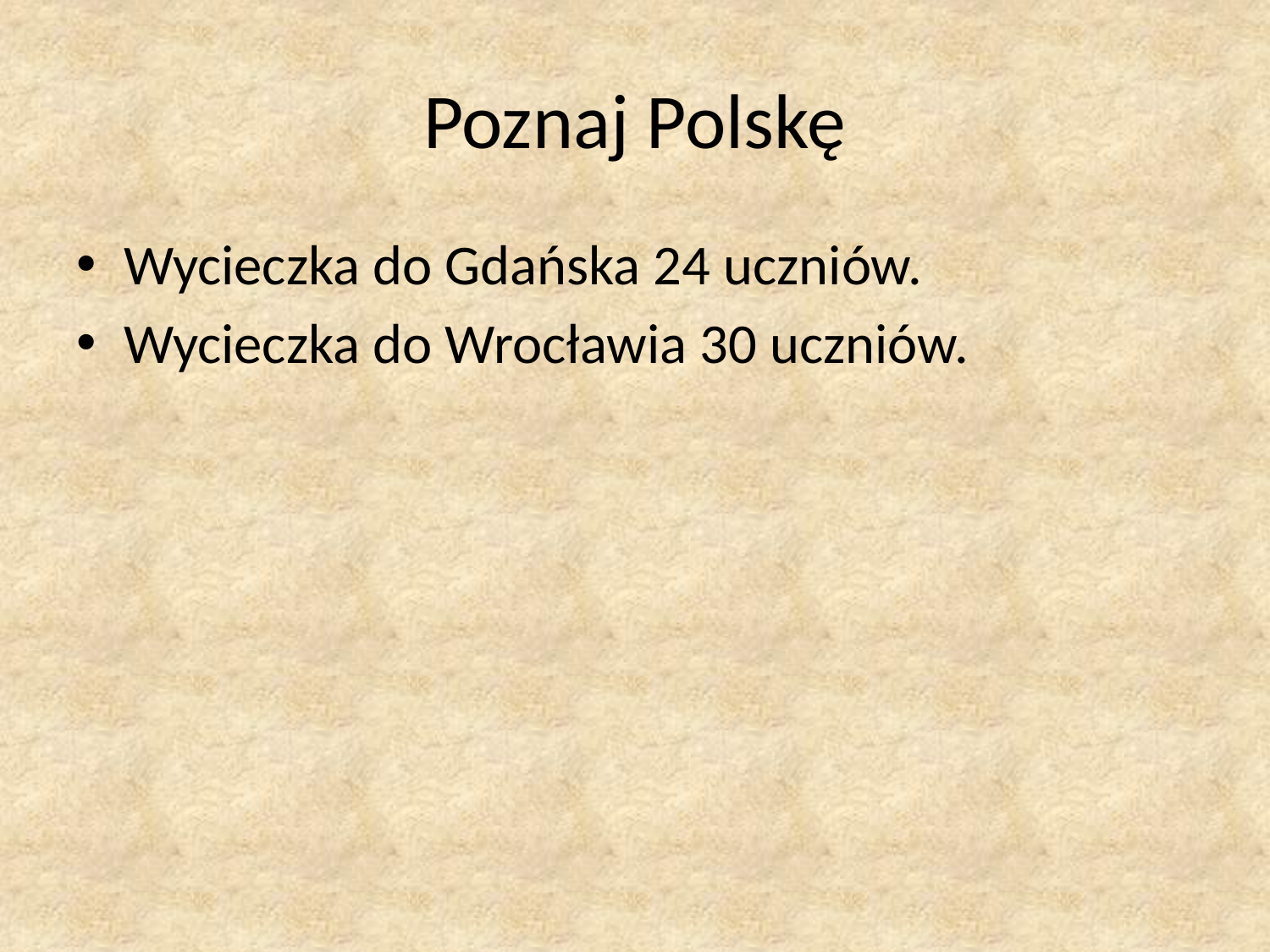

# Poznaj Polskę
Wycieczka do Gdańska 24 uczniów.
Wycieczka do Wrocławia 30 uczniów.